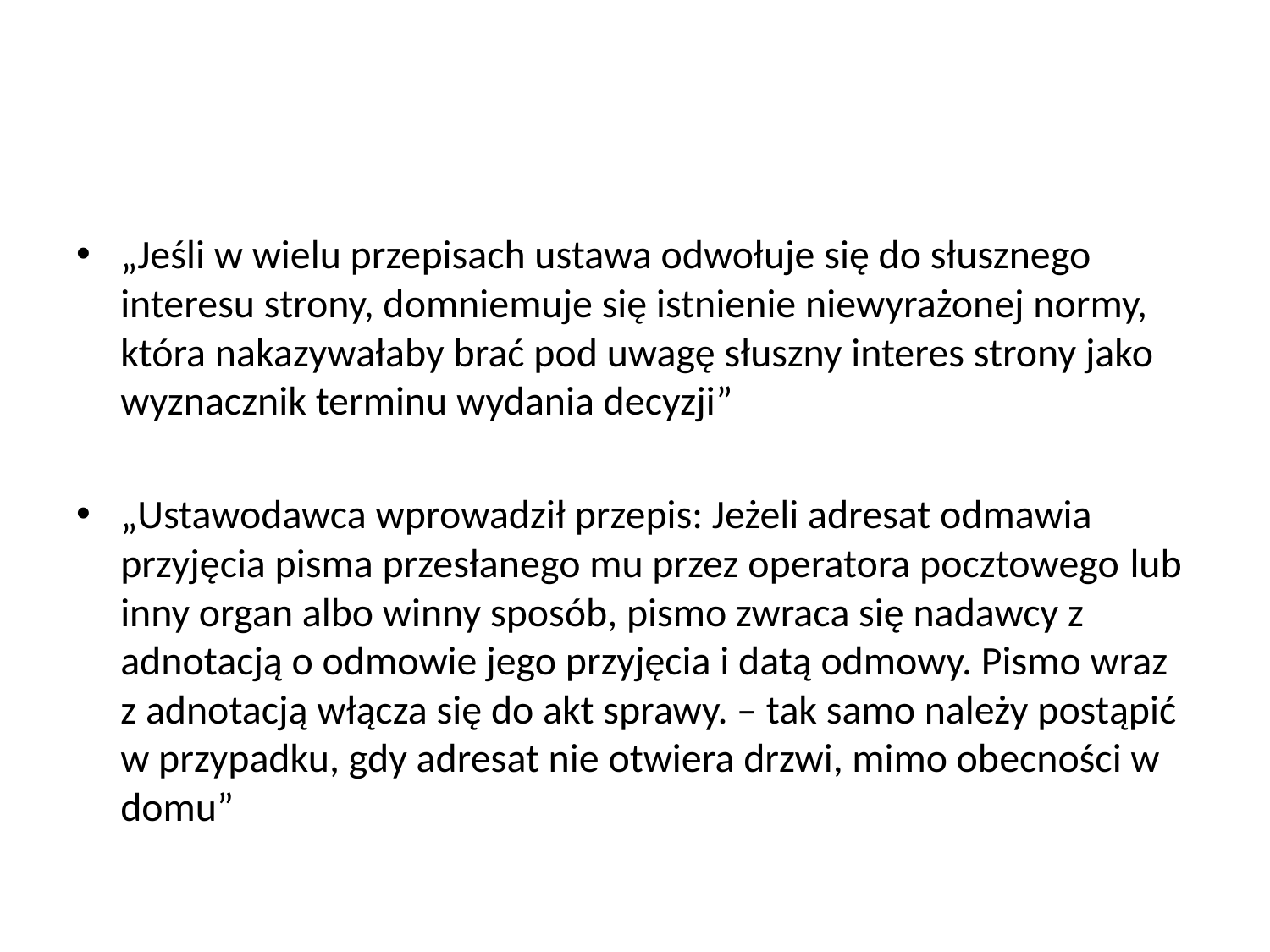

#
„Jeśli w wielu przepisach ustawa odwołuje się do słusznego interesu strony, domniemuje się istnienie niewyrażonej normy, która nakazywałaby brać pod uwagę słuszny interes strony jako wyznacznik terminu wydania decyzji”

„Ustawodawca wprowadził przepis: Jeżeli adresat odmawia przyjęcia pisma przesłanego mu przez operatora pocztowego lub inny organ albo winny sposób, pismo zwraca się nadawcy z adnotacją o odmowie jego przyjęcia i datą odmowy. Pismo wraz z adnotacją włącza się do akt sprawy. – tak samo należy postąpić w przypadku, gdy adresat nie otwiera drzwi, mimo obecności w domu”